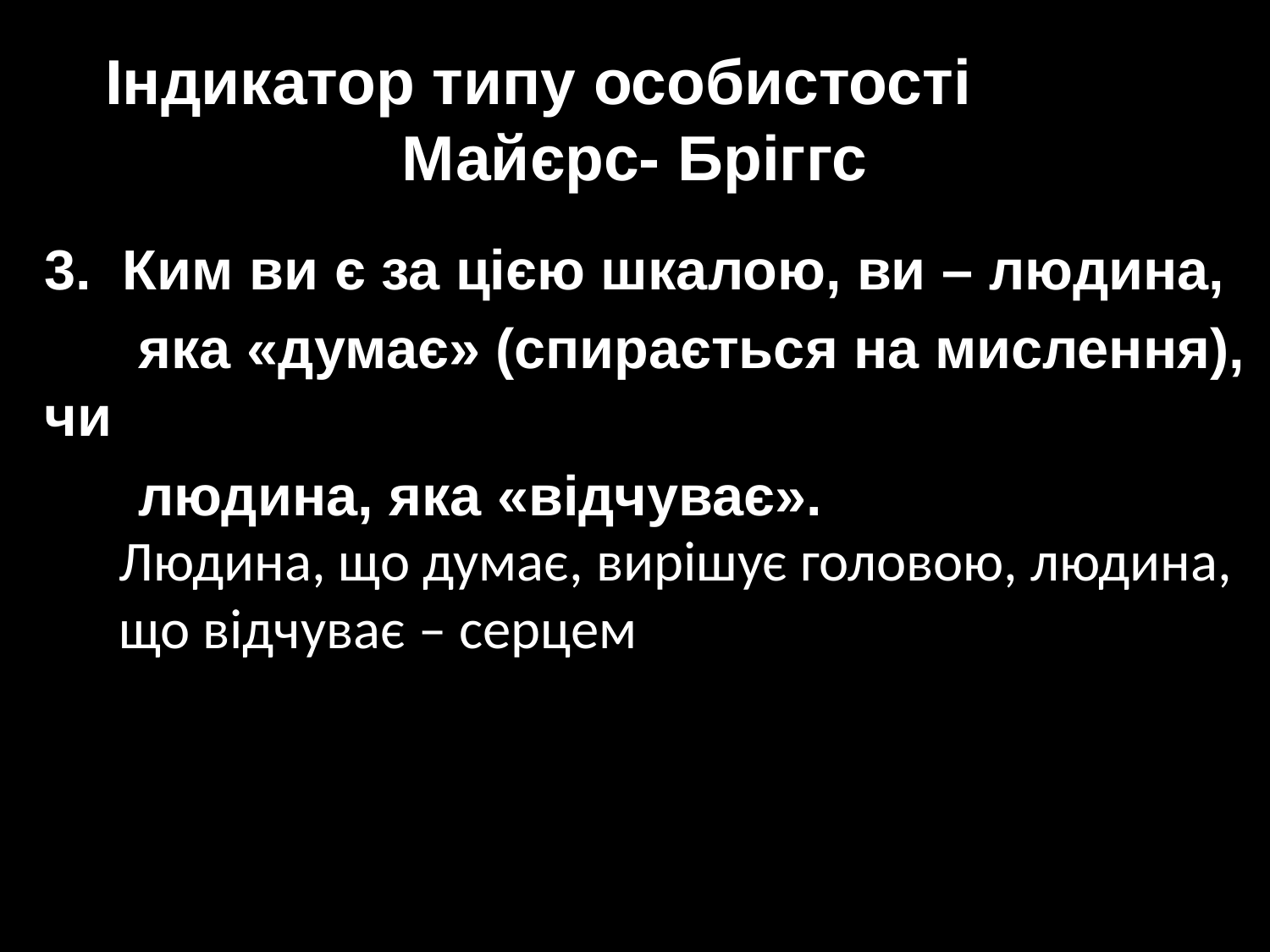

# Індикатор типу особистості            Майєрс- Бріггс
3.  Ким ви є за цією шкалою, ви – людина,
      яка «думає» (спирається на мислення), чи
      людина, яка «відчуває».

Людина, що думає, вирішує головою, людина, що відчуває – серцем